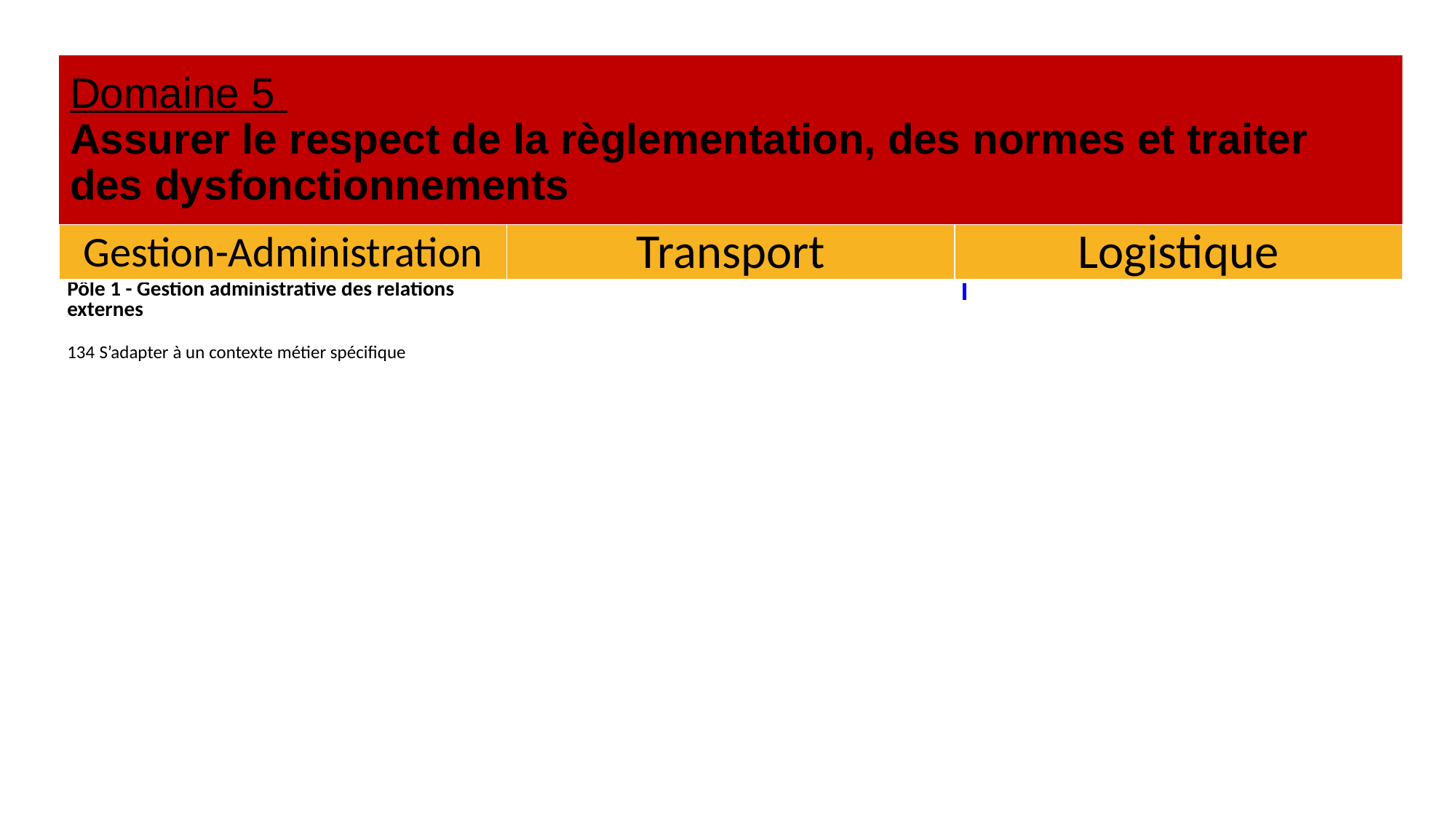

# Domaine 5 Assurer le respect de la règlementation, des normes et traiter des dysfonctionnements
| Gestion-Administration | Transport | Logistique |
| --- | --- | --- |
| Pôle 1 - Gestion administrative des relations externes 134 S’adapter à un contexte métier spécifique |  |  |